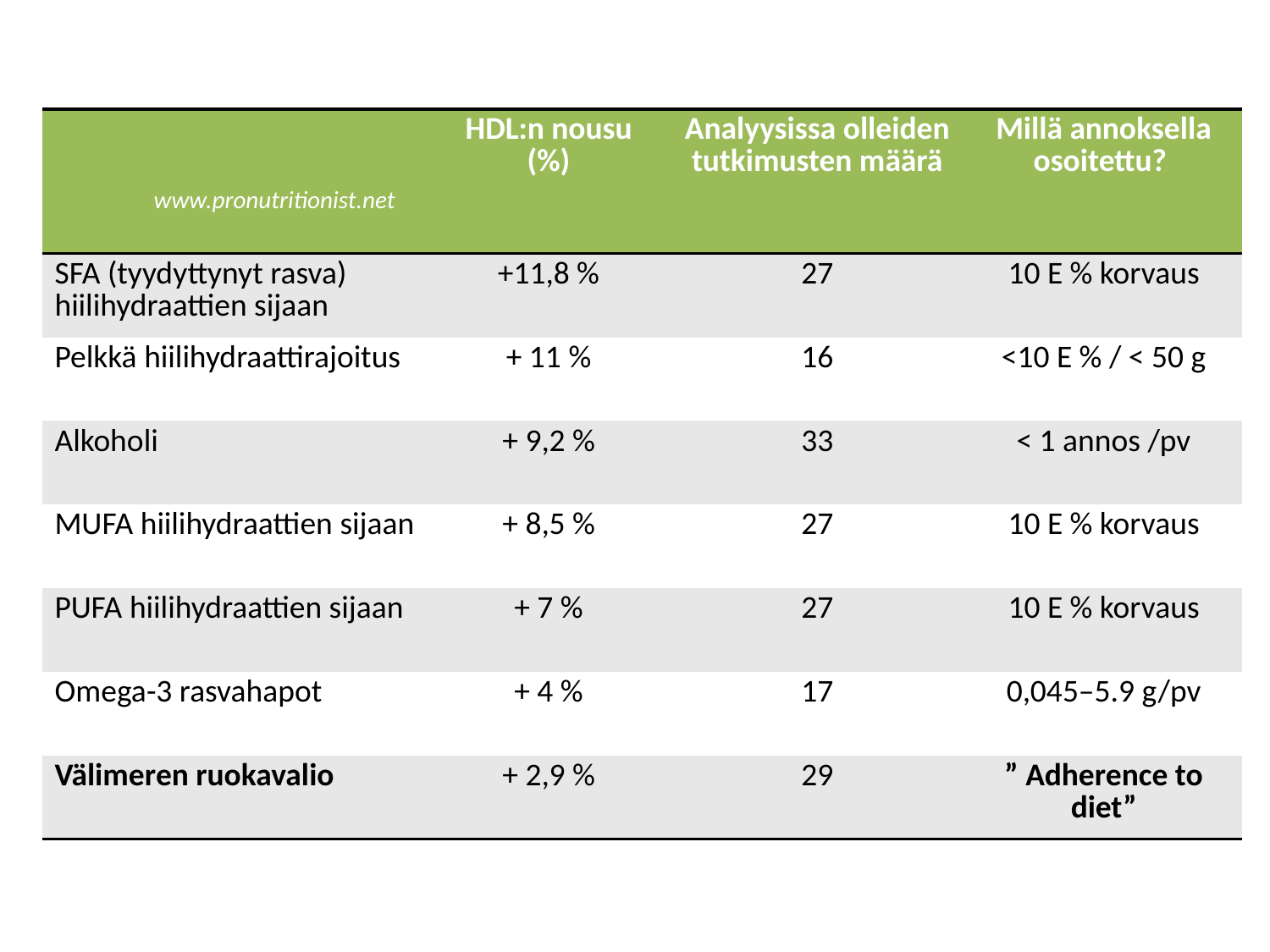

| www.pronutritionist.net | HDL:n nousu (%) | Analyysissa olleiden tutkimusten määrä | Millä annoksella osoitettu? |
| --- | --- | --- | --- |
| SFA (tyydyttynyt rasva) hiilihydraattien sijaan | +11,8 % | 27 | 10 E % korvaus |
| Pelkkä hiilihydraattirajoitus | + 11 % | 16 | <10 E % / < 50 g |
| Alkoholi | + 9,2 % | 33 | < 1 annos /pv |
| MUFA hiilihydraattien sijaan | + 8,5 % | 27 | 10 E % korvaus |
| PUFA hiilihydraattien sijaan | + 7 % | 27 | 10 E % korvaus |
| Omega-3 rasvahapot | + 4 % | 17 | 0,045–5.9 g/pv |
| Välimeren ruokavalio | + 2,9 % | 29 | ” Adherence to diet” |